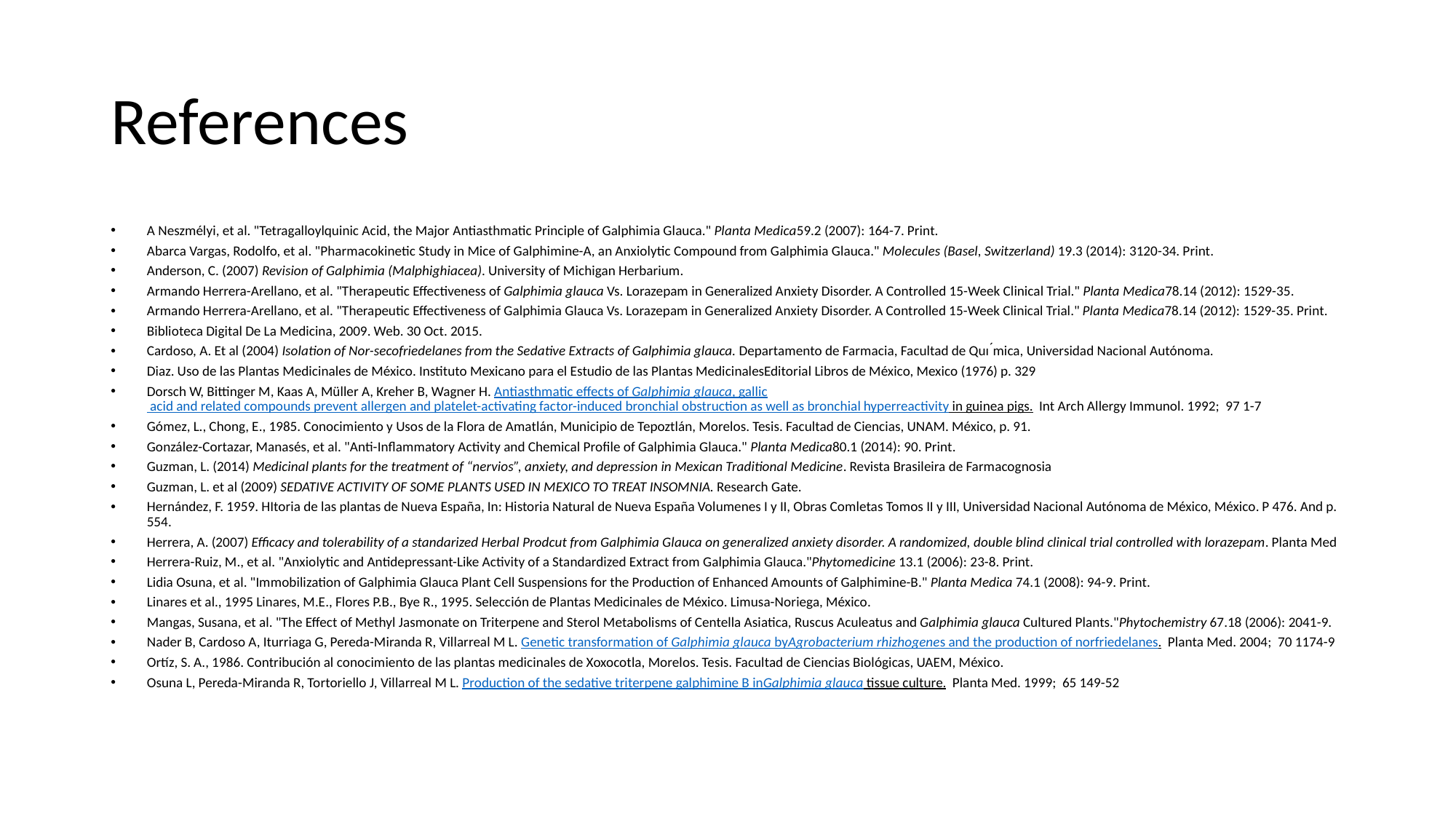

# References
A Neszmélyi, et al. "Tetragalloylquinic Acid, the Major Antiasthmatic Principle of Galphimia Glauca." Planta Medica59.2 (2007): 164-7. Print.
Abarca Vargas, Rodolfo, et al. "Pharmacokinetic Study in Mice of Galphimine-A, an Anxiolytic Compound from Galphimia Glauca." Molecules (Basel, Switzerland) 19.3 (2014): 3120-34. Print.
Anderson, C. (2007) Revision of Galphimia (Malphighiacea). University of Michigan Herbarium.
Armando Herrera-Arellano, et al. "Therapeutic Effectiveness of Galphimia glauca Vs. Lorazepam in Generalized Anxiety Disorder. A Controlled 15-Week Clinical Trial." Planta Medica78.14 (2012): 1529-35.
Armando Herrera-Arellano, et al. "Therapeutic Effectiveness of Galphimia Glauca Vs. Lorazepam in Generalized Anxiety Disorder. A Controlled 15-Week Clinical Trial." Planta Medica78.14 (2012): 1529-35. Print.
Biblioteca Digital De La Medicina, 2009. Web. 30 Oct. 2015.
Cardoso, A. Et al (2004) Isolation of Nor-secofriedelanes from the Sedative Extracts of Galphimia glauca. Departamento de Farmacia, Facultad de Quı ́mica, Universidad Nacional Autónoma.
Diaz. Uso de las Plantas Medicinales de México. Instituto Mexicano para el Estudio de las Plantas MedicinalesEditorial Libros de México, Mexico (1976) p. 329
Dorsch W, Bittinger M, Kaas A, Müller A, Kreher B, Wagner H. Antiasthmatic effects of Galphimia glauca, gallic acid and related compounds prevent allergen and platelet-activating factor-induced bronchial obstruction as well as bronchial hyperreactivity in guinea pigs.  Int Arch Allergy Immunol. 1992;  97 1-7
Gómez, L., Chong, E., 1985. Conocimiento y Usos de la Flora de Amatlán, Municipio de Tepoztlán, Morelos. Tesis. Facultad de Ciencias, UNAM. México, p. 91.
González-Cortazar, Manasés, et al. "Anti-Inflammatory Activity and Chemical Profile of Galphimia Glauca." Planta Medica80.1 (2014): 90. Print.
Guzman, L. (2014) Medicinal plants for the treatment of “nervios”, anxiety, and depression in Mexican Traditional Medicine. Revista Brasileira de Farmacognosia
Guzman, L. et al (2009) SEDATIVE ACTIVITY OF SOME PLANTS USED IN MEXICO TO TREAT INSOMNIA. Research Gate.
Hernández, F. 1959. HItoria de las plantas de Nueva España, In: Historia Natural de Nueva España Volumenes I y II, Obras Comletas Tomos II y III, Universidad Nacional Autónoma de México, México. P 476. And p. 554.
Herrera, A. (2007) Efficacy and tolerability of a standarized Herbal Prodcut from Galphimia Glauca on generalized anxiety disorder. A randomized, double blind clinical trial controlled with lorazepam. Planta Med
Herrera-Ruiz, M., et al. "Anxiolytic and Antidepressant-Like Activity of a Standardized Extract from Galphimia Glauca."Phytomedicine 13.1 (2006): 23-8. Print.
Lidia Osuna, et al. "Immobilization of Galphimia Glauca Plant Cell Suspensions for the Production of Enhanced Amounts of Galphimine-B." Planta Medica 74.1 (2008): 94-9. Print.
Linares et al., 1995 Linares, M.E., Flores P.B., Bye R., 1995. Selección de Plantas Medicinales de México. Limusa-Noriega, México.
Mangas, Susana, et al. "The Effect of Methyl Jasmonate on Triterpene and Sterol Metabolisms of Centella Asiatica, Ruscus Aculeatus and Galphimia glauca Cultured Plants."Phytochemistry 67.18 (2006): 2041-9.
Nader B, Cardoso A, Iturriaga G, Pereda-Miranda R, Villarreal M L. Genetic transformation of Galphimia glauca byAgrobacterium rhizhogenes and the production of norfriedelanes.  Planta Med. 2004;  70 1174-9
Ortíz, S. A., 1986. Contribución al conocimiento de las plantas medicinales de Xoxocotla, Morelos. Tesis. Facultad de Ciencias Biológicas, UAEM, México.
Osuna L, Pereda-Miranda R, Tortoriello J, Villarreal M L. Production of the sedative triterpene galphimine B inGalphimia glauca tissue culture.  Planta Med. 1999;  65 149-52